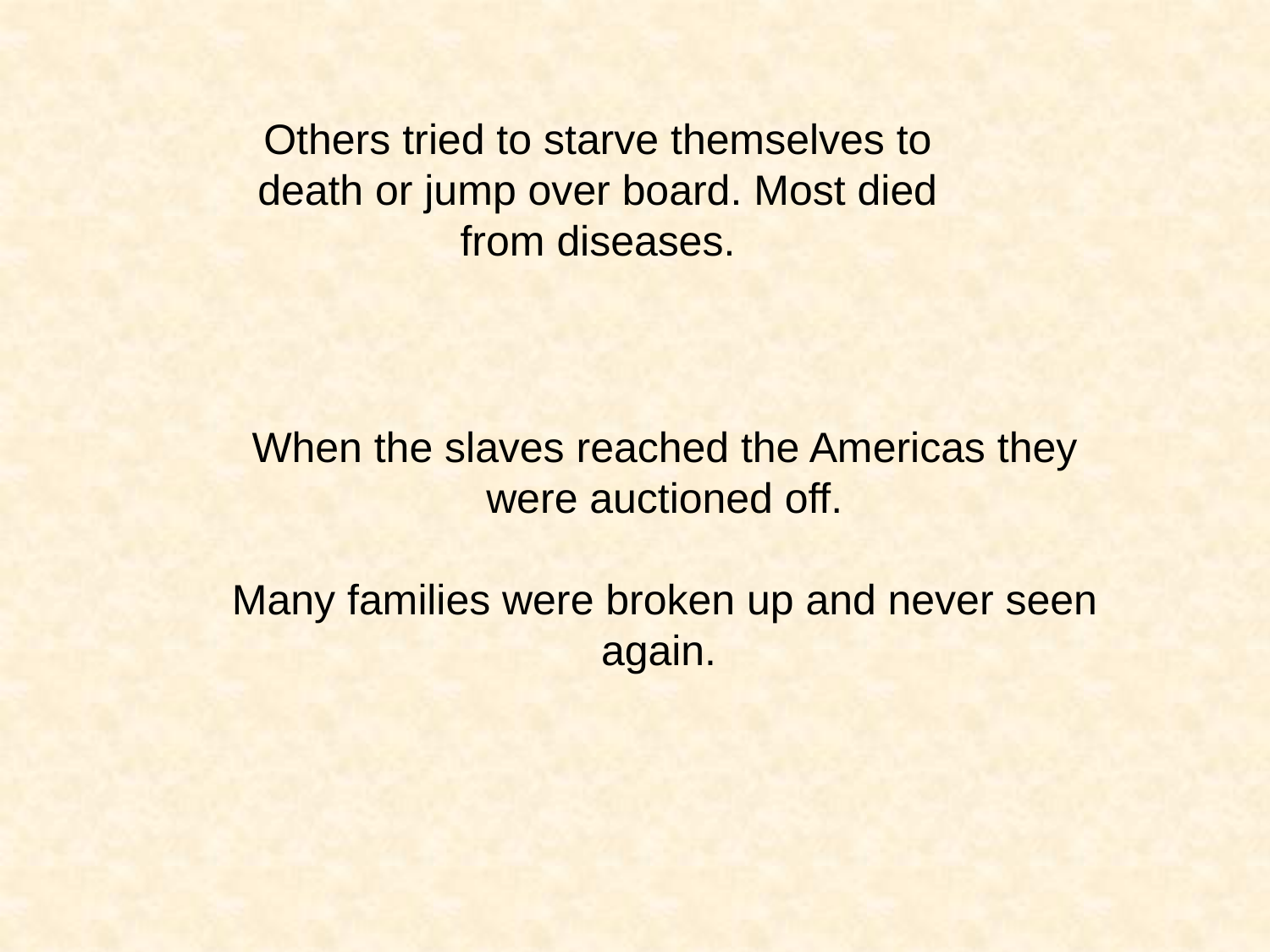

Others tried to starve themselves to death or jump over board. Most died from diseases.
When the slaves reached the Americas they were auctioned off.

Many families were broken up and never seen again.